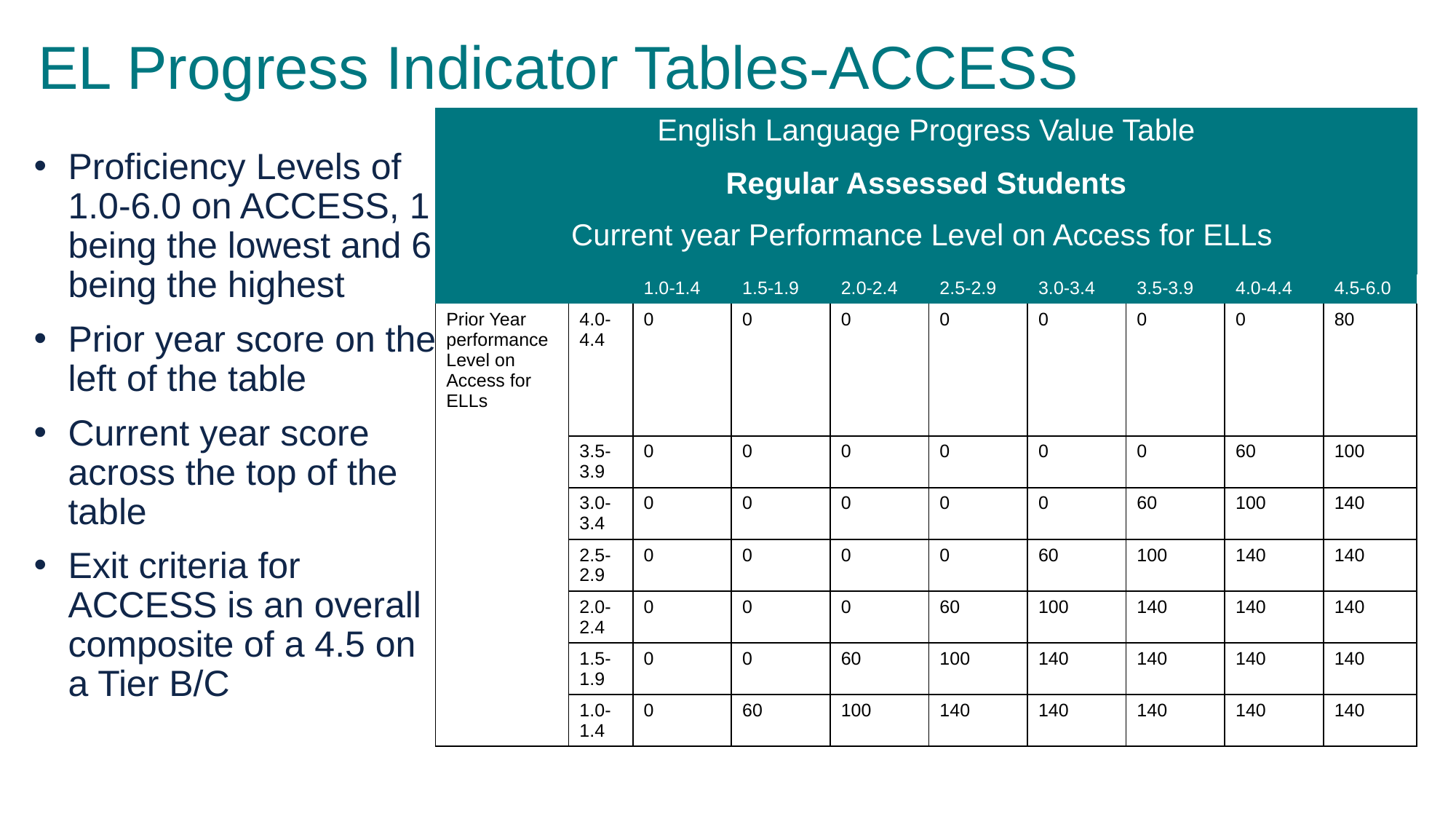

# EL Progress Indicator Tables-ACCESS
| English Language Progress Value Table |
| --- |
| Regular Assessed Students |
Proficiency Levels of 1.0-6.0 on ACCESS, 1 being the lowest and 6 being the highest
Prior year score on the left of the table
Current year score across the top of the table
Exit criteria for ACCESS is an overall composite of a 4.5 on a Tier B/C
| Current year Performance Level on Access for ELLs |
| --- |
|  |  | 1.0-1.4 | 1.5-1.9 | 2.0-2.4 | 2.5-2.9 | 3.0-3.4 | 3.5-3.9 | 4.0-4.4 | 4.5-6.0 |
| --- | --- | --- | --- | --- | --- | --- | --- | --- | --- |
| Prior Year performance Level on Access for ELLs | 4.0-4.4 | 0 | 0 | 0 | 0 | 0 | 0 | 0 | 80 |
|  | 3.5-3.9 | 0 | 0 | 0 | 0 | 0 | 0 | 60 | 100 |
|  | 3.0-3.4 | 0 | 0 | 0 | 0 | 0 | 60 | 100 | 140 |
|  | 2.5-2.9 | 0 | 0 | 0 | 0 | 60 | 100 | 140 | 140 |
|  | 2.0-2.4 | 0 | 0 | 0 | 60 | 100 | 140 | 140 | 140 |
|  | 1.5-1.9 | 0 | 0 | 60 | 100 | 140 | 140 | 140 | 140 |
|  | 1.0- 1.4 | 0 | 60 | 100 | 140 | 140 | 140 | 140 | 140 |